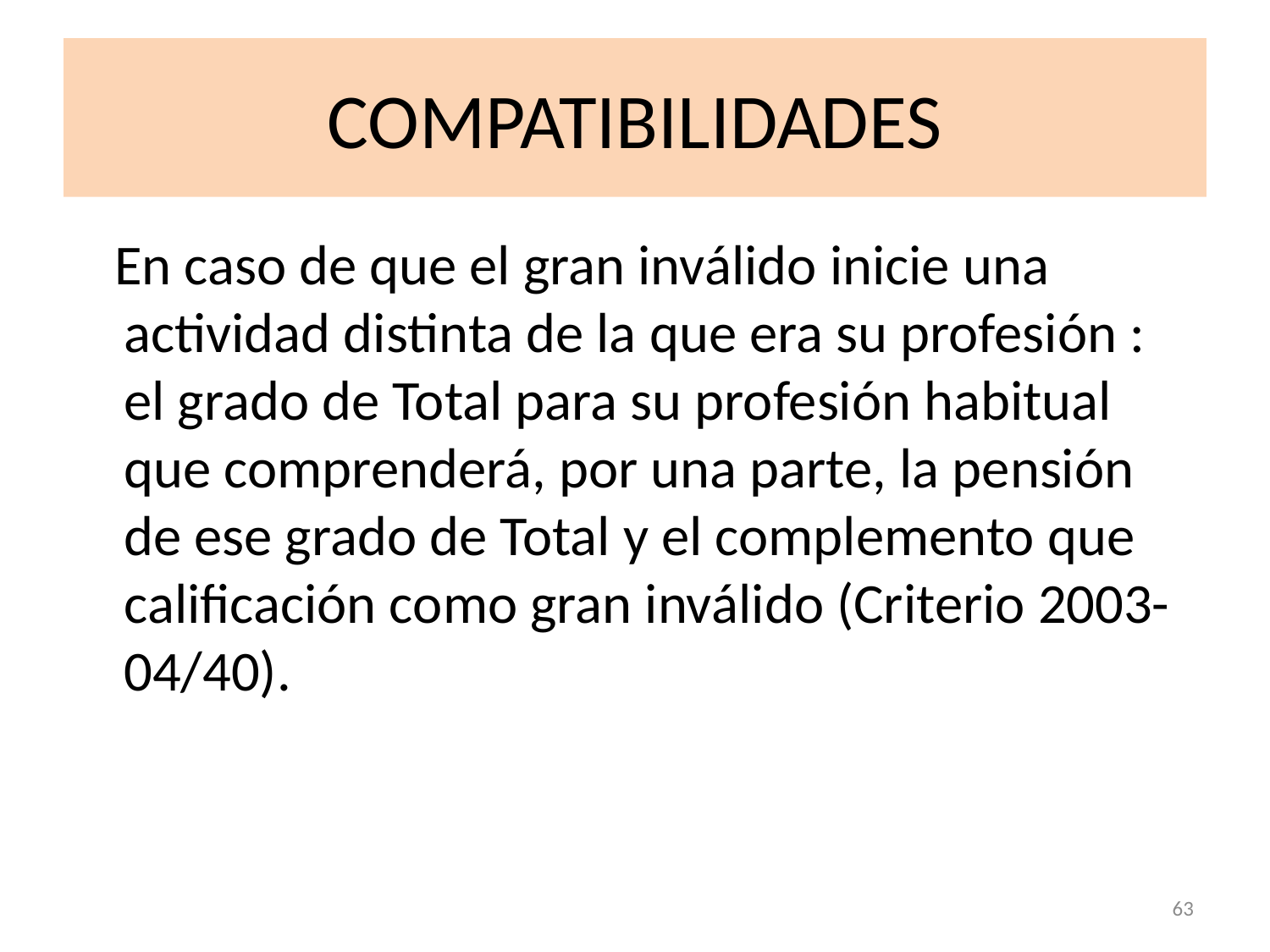

# COMPATIBILIDADES
   En caso de que el gran inválido inicie una actividad distinta de la que era su profesión : el grado de Total para su profesión habitual que comprenderá, por una parte, la pensión de ese grado de Total y el complemento que calificación como gran inválido (Criterio 2003-04/40).
63